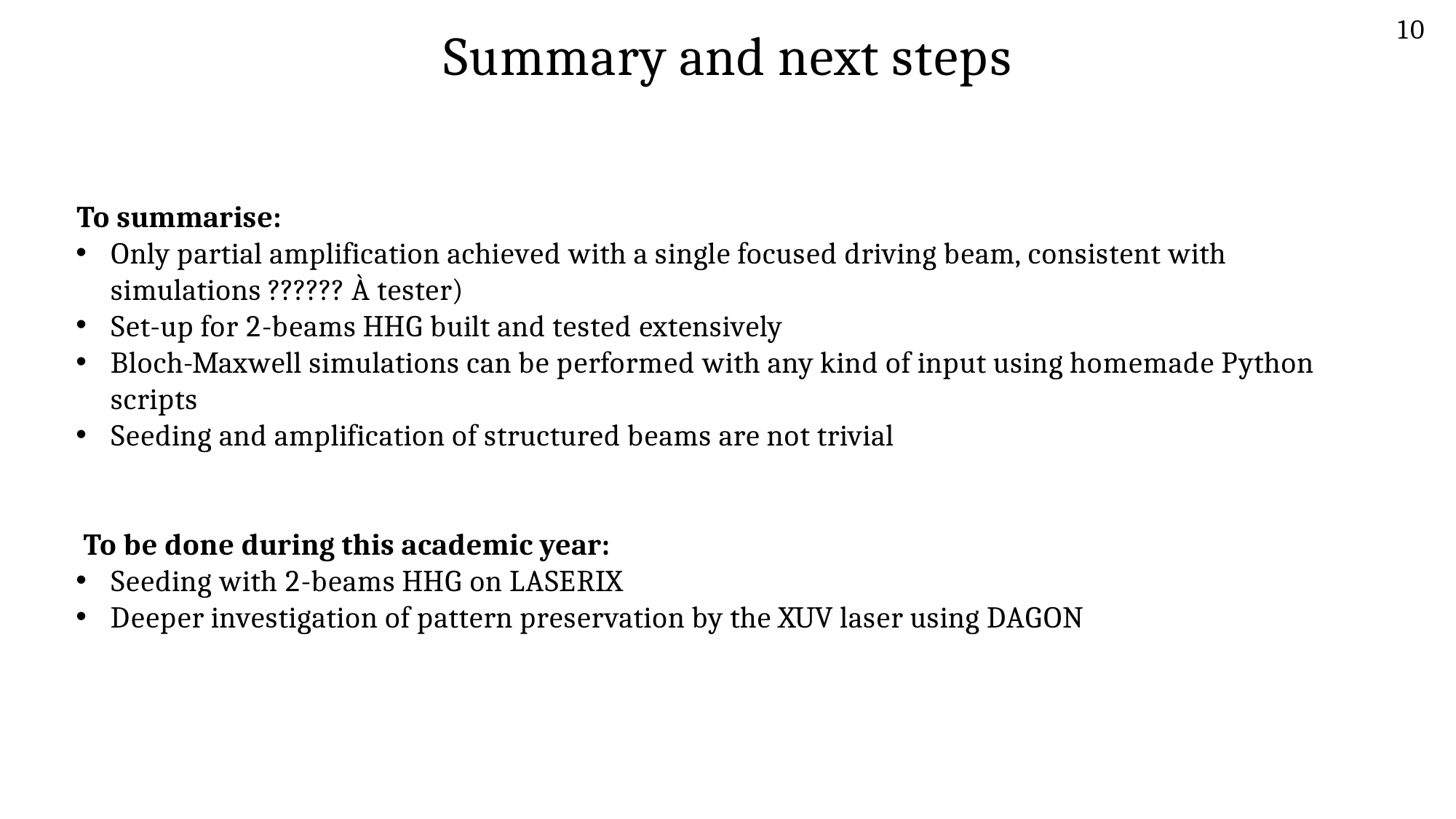

10
Summary and next steps
To summarise:
Only partial amplification achieved with a single focused driving beam, consistent with simulations ?????? À tester)
Set-up for 2-beams HHG built and tested extensively
Bloch-Maxwell simulations can be performed with any kind of input using homemade Python scripts
Seeding and amplification of structured beams are not trivial

 To be done during this academic year:
Seeding with 2-beams HHG on LASERIX
Deeper investigation of pattern preservation by the XUV laser using DAGON